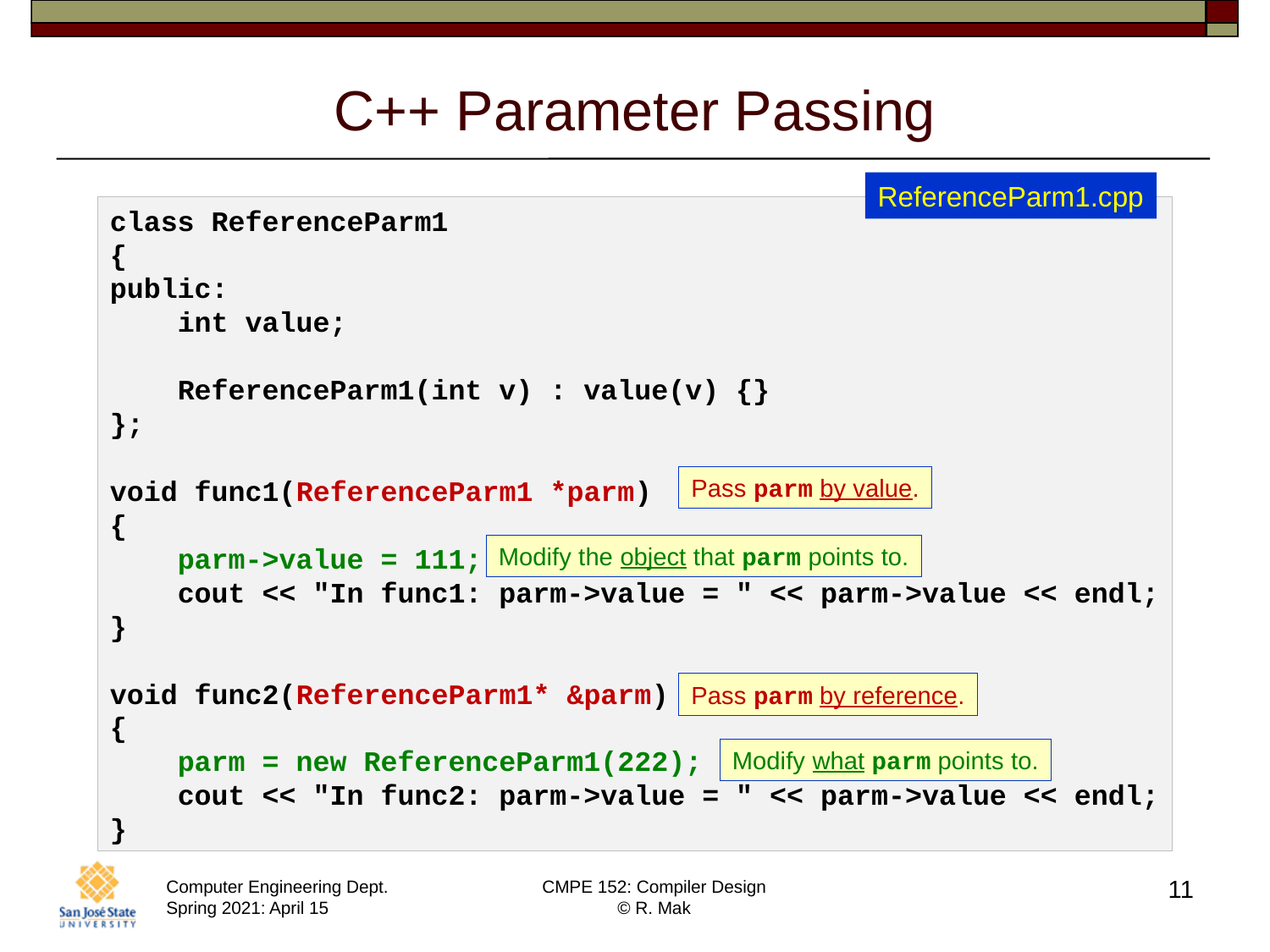

# C++ Parameter Passing
ReferenceParm1.cpp
class ReferenceParm1
{
public:
    int value;

    ReferenceParm1(int v) : value(v) {}
};
void func1(ReferenceParm1 *parm)
{
    parm->value = 111;
    cout << "In func1: parm->value = " << parm->value << endl;
}
void func2(ReferenceParm1* &parm)
{
    parm = new ReferenceParm1(222);
    cout << "In func2: parm->value = " << parm->value << endl;
}
Pass parm by value.
Modify the object that parm points to.
Pass parm by reference.
Modify what parm points to.
11